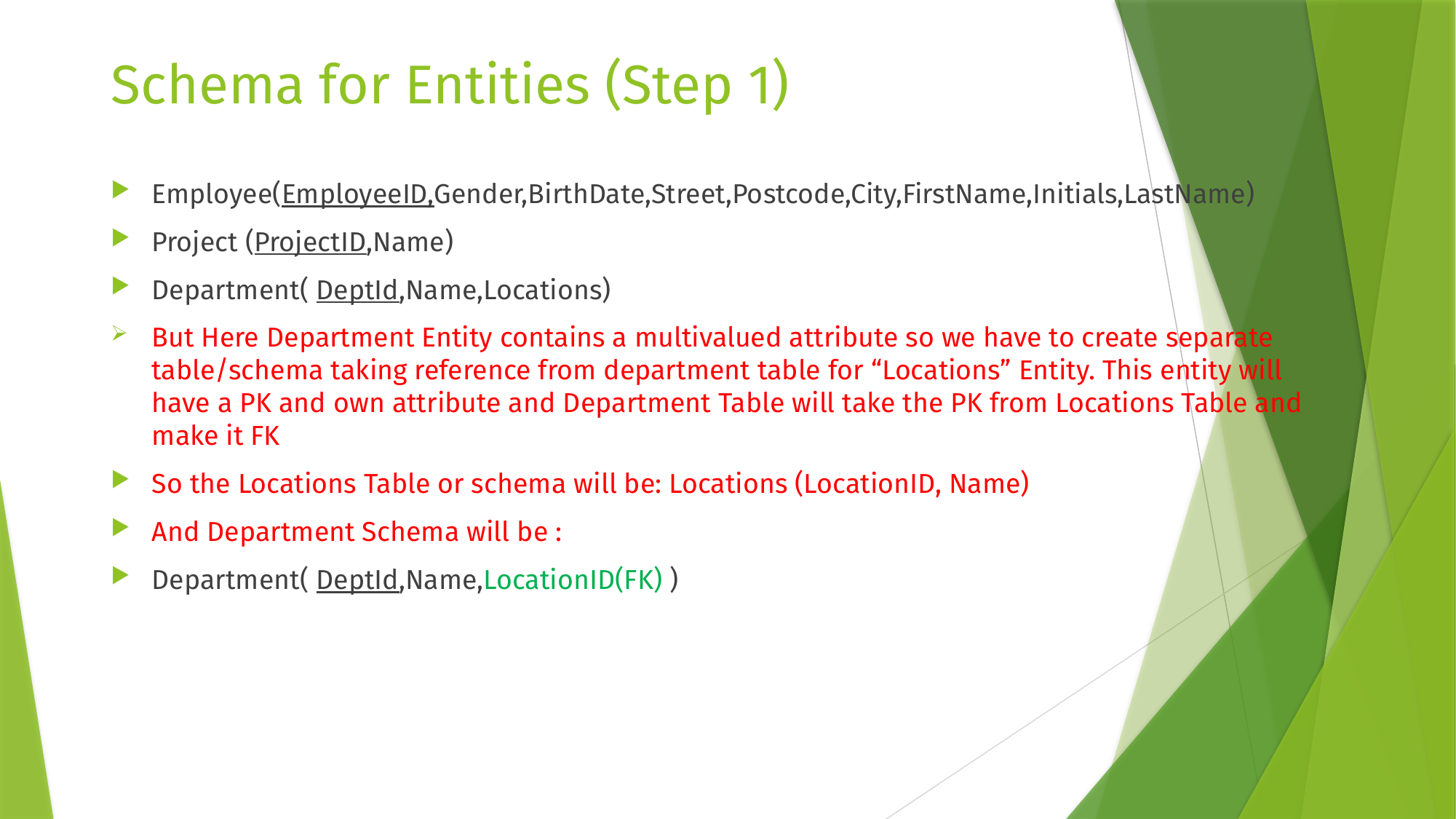

# Schema for Entities (Step 1)
Employee(EmployeeID,Gender,BirthDate,Street,Postcode,City,FirstName,Initials,LastName)
Project (ProjectID,Name)
Department( DeptId,Name,Locations)
But Here Department Entity contains a multivalued attribute so we have to create separate table/schema taking reference from department table for “Locations” Entity. This entity will have a PK and own attribute and Department Table will take the PK from Locations Table and make it FK
So the Locations Table or schema will be: Locations (LocationID, Name)
And Department Schema will be :
Department( DeptId,Name,LocationID(FK) )